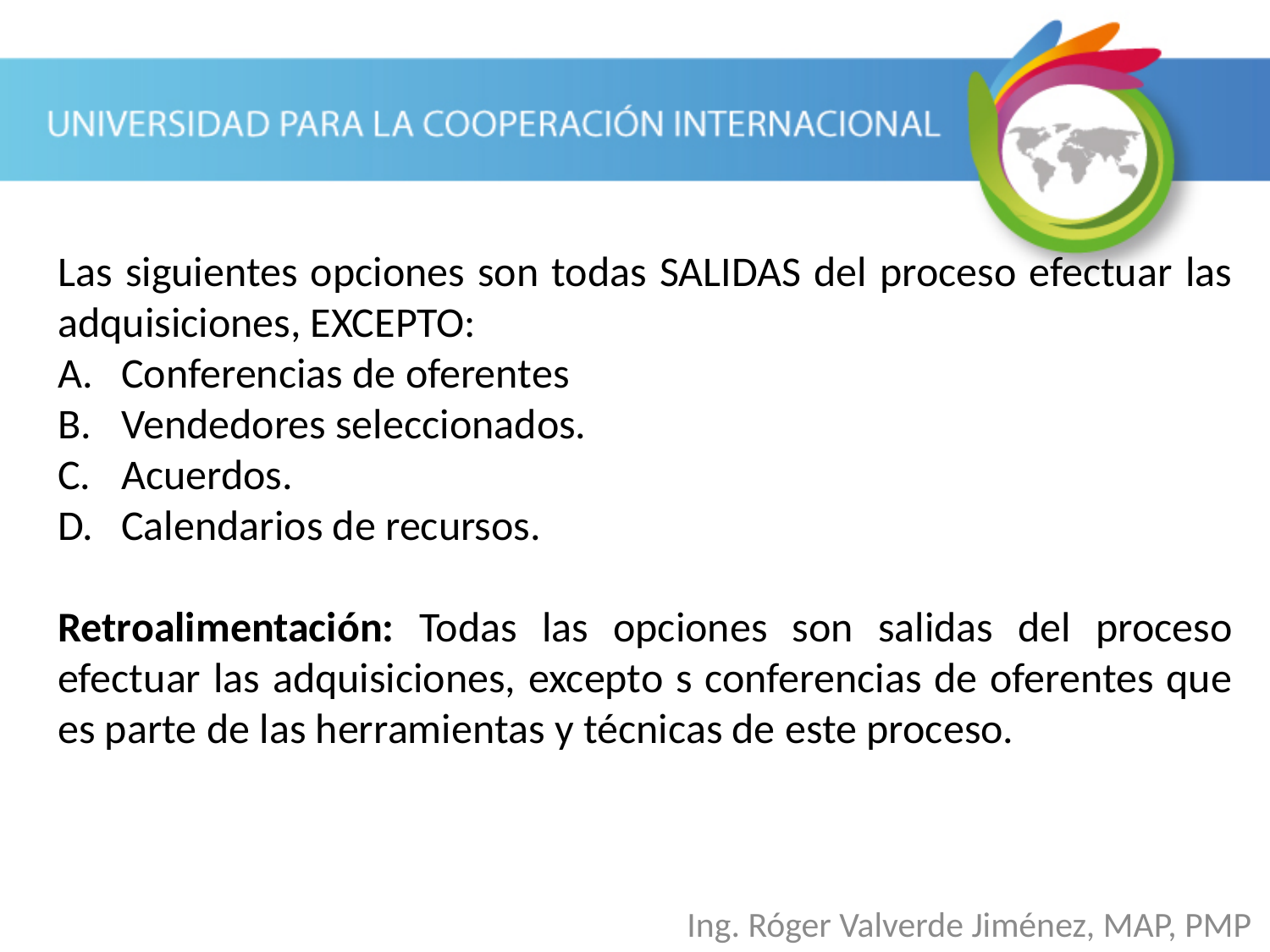

Las siguientes opciones son todas SALIDAS del proceso efectuar las adquisiciones, EXCEPTO:
Conferencias de oferentes
Vendedores seleccionados.
Acuerdos.
Calendarios de recursos.

Retroalimentación: Todas las opciones son salidas del proceso efectuar las adquisiciones, excepto s conferencias de oferentes que es parte de las herramientas y técnicas de este proceso.

Ing. Róger Valverde Jiménez, MAP, PMP